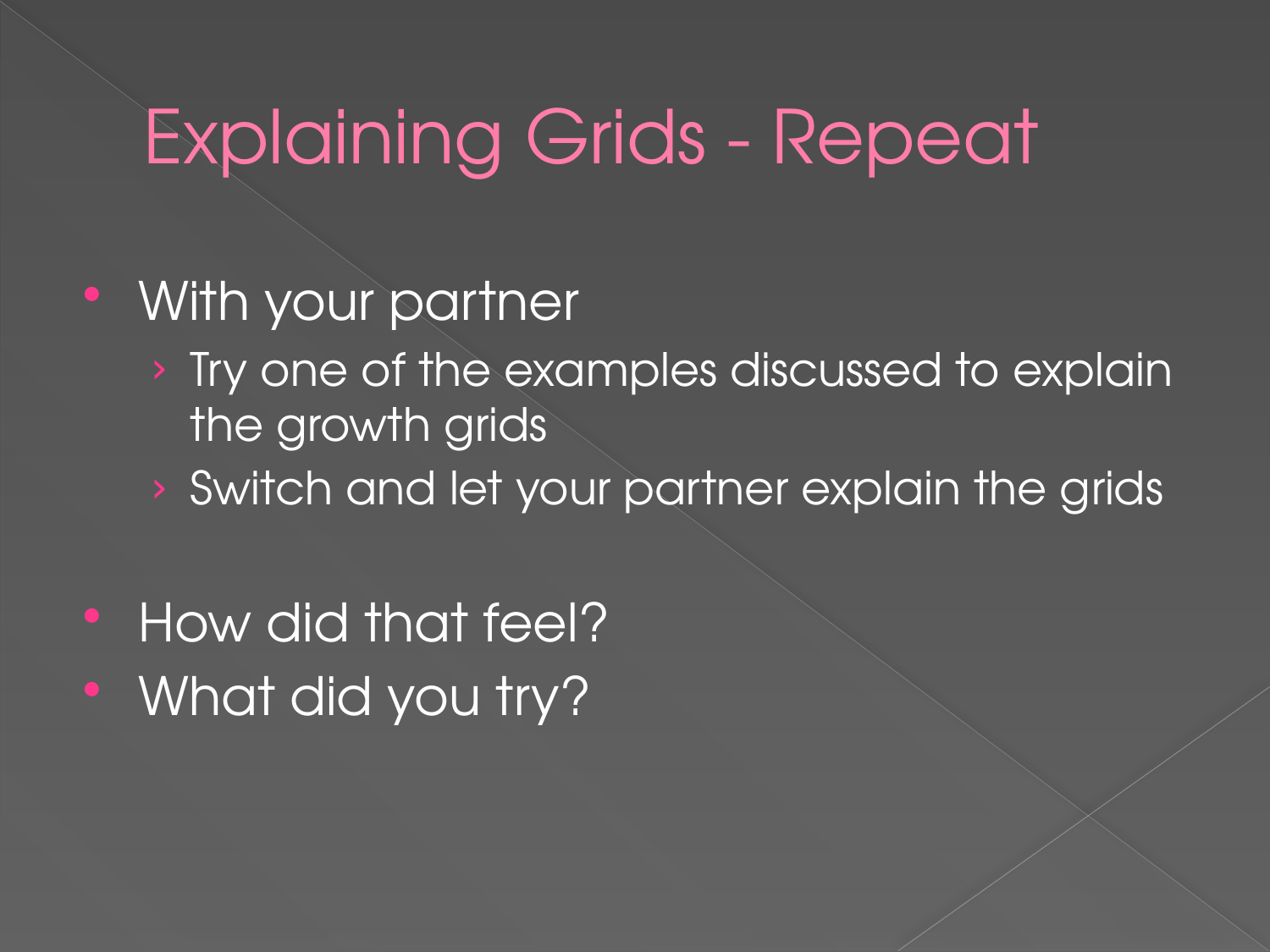

# Explaining Grids - Repeat
With your partner
Try one of the examples discussed to explain the growth grids
Switch and let your partner explain the grids

How did that feel?
What did you try?